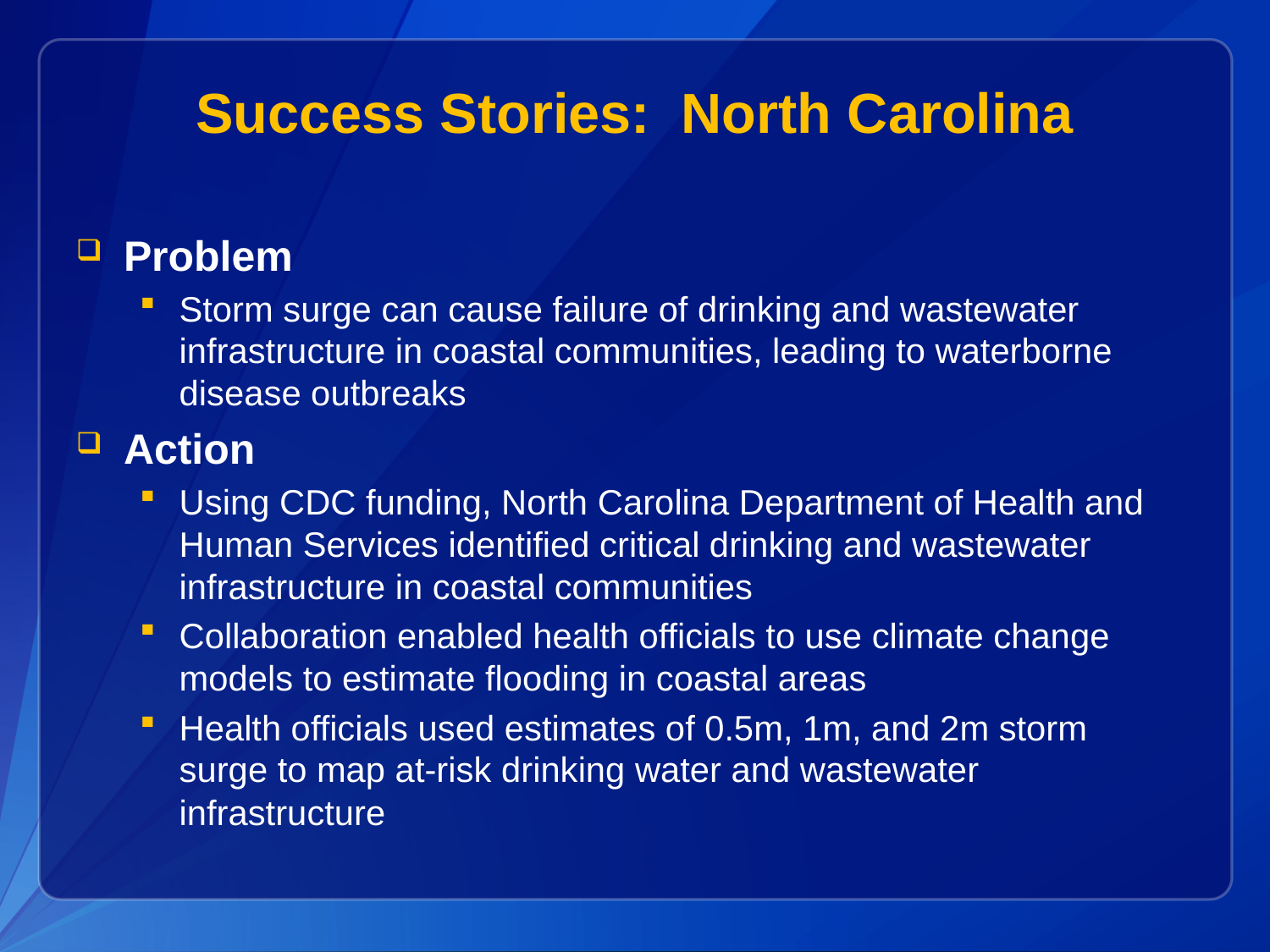

Success Stories:  North Carolina
Problem
Storm surge can cause failure of drinking and wastewater infrastructure in coastal communities, leading to waterborne disease outbreaks
Action
Using CDC funding, North Carolina Department of Health and Human Services identified critical drinking and wastewater infrastructure in coastal communities
Collaboration enabled health officials to use climate change models to estimate flooding in coastal areas
Health officials used estimates of 0.5m, 1m, and 2m storm surge to map at-risk drinking water and wastewater infrastructure